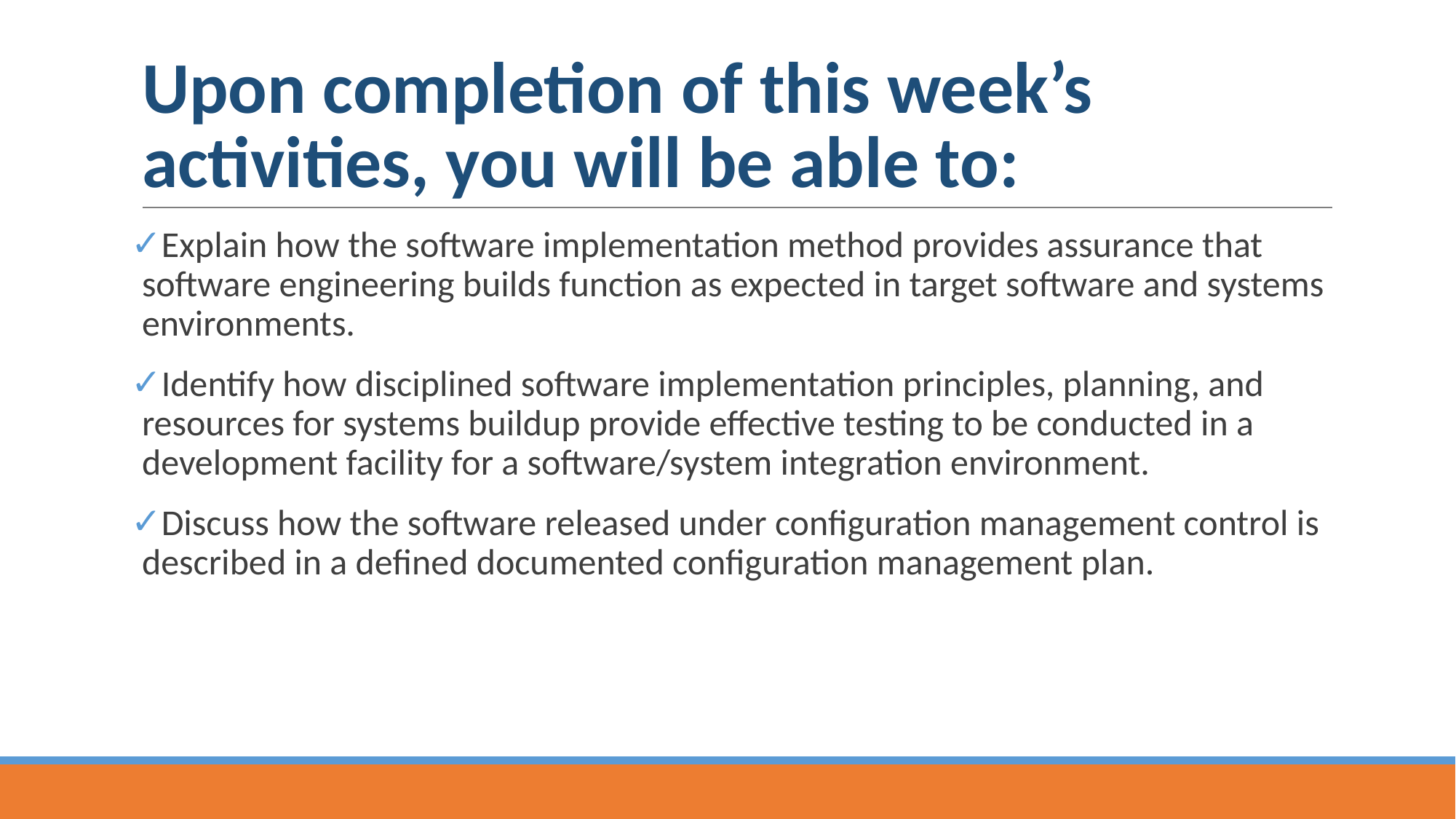

# Upon completion of this week’s activities, you will be able to:
Explain how the software implementation method provides assurance that software engineering builds function as expected in target software and systems environments.
Identify how disciplined software implementation principles, planning, and resources for systems buildup provide effective testing to be conducted in a development facility for a software/system integration environment.
Discuss how the software released under configuration management control is described in a defined documented configuration management plan.